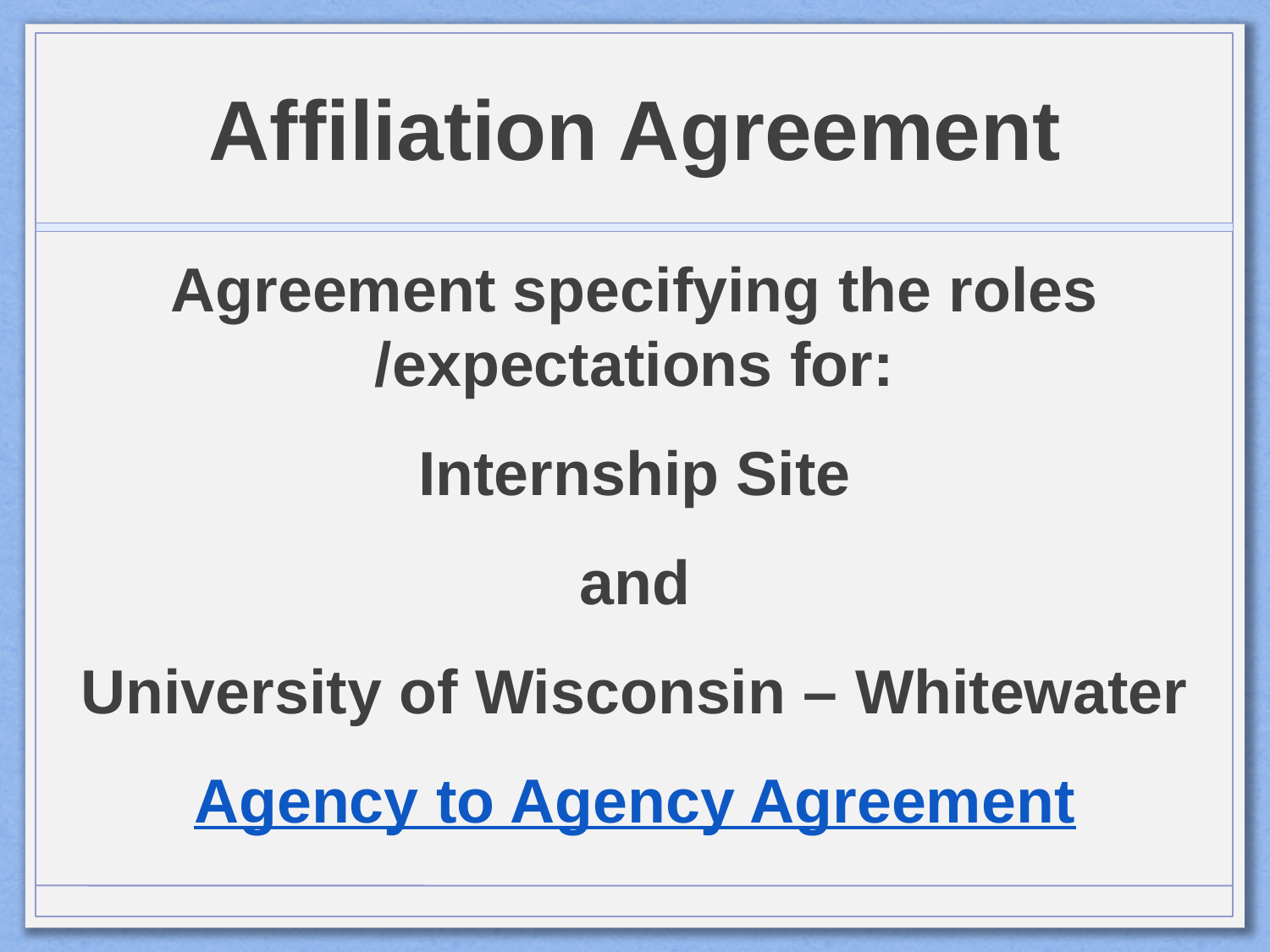

# Affiliation Agreement
Agreement specifying the roles /expectations for:
Internship Site
and
University of Wisconsin – Whitewater
Agency to Agency Agreement